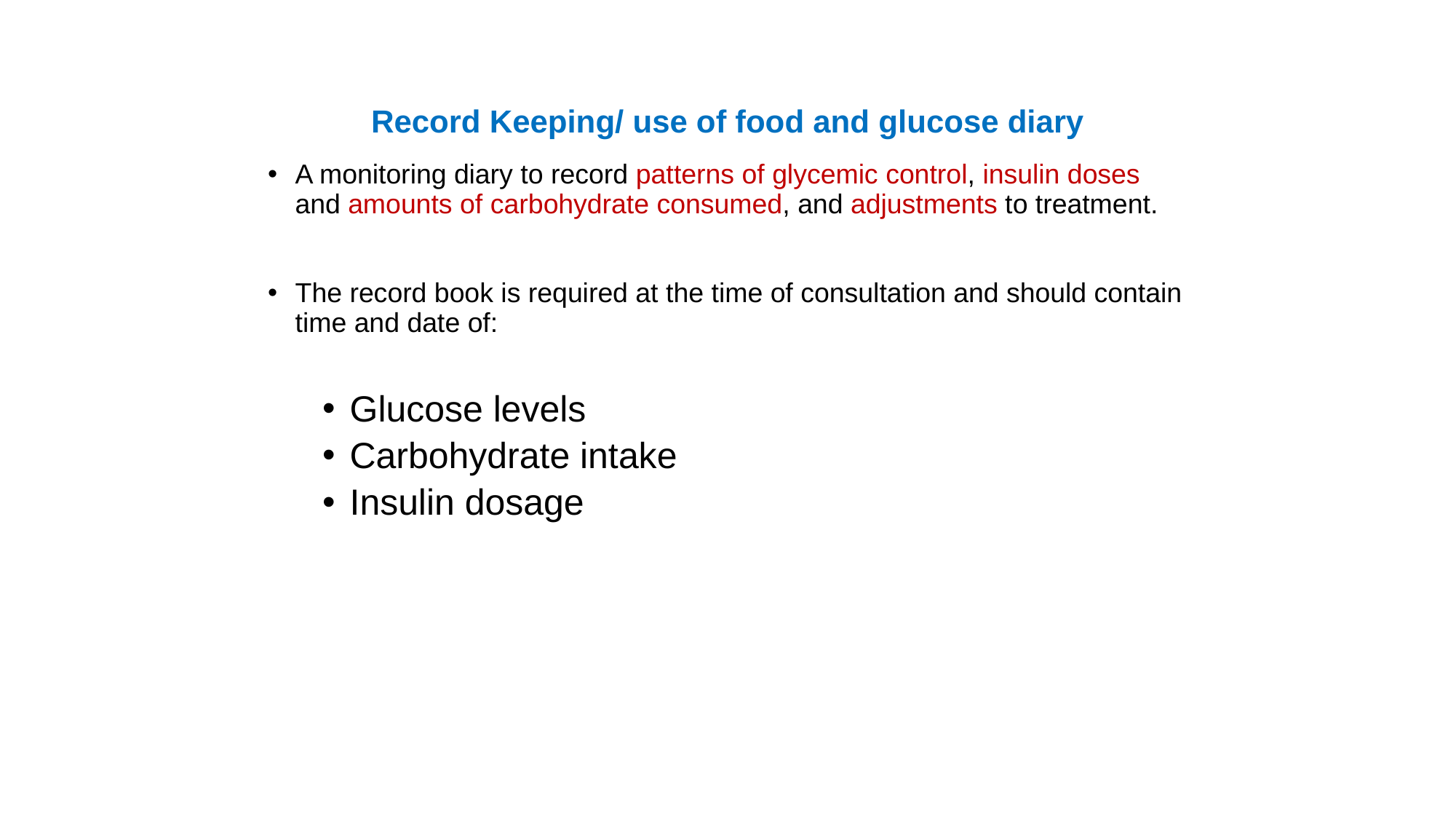

# Record Keeping/ use of food and glucose diary
A monitoring diary to record patterns of glycemic control, insulin doses and amounts of carbohydrate consumed, and adjustments to treatment.

The record book is required at the time of consultation and should contain time and date of:

Glucose levels
Carbohydrate intake
Insulin dosage